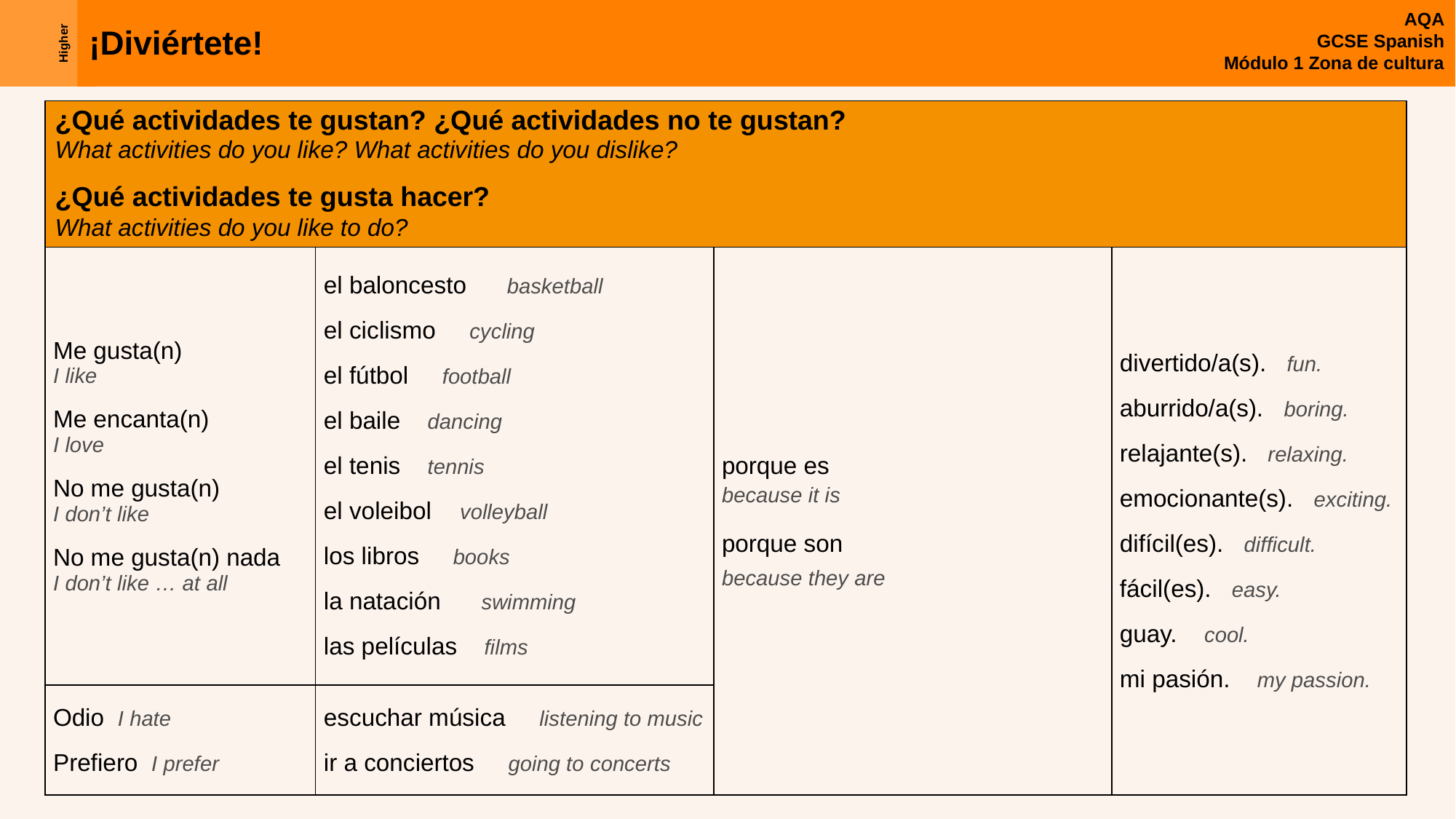

| ¿Qué actividades te gustan? ¿Qué actividades no te gustan? What activities do you like? What activities do you dislike? ¿Qué actividades te gusta hacer? What activities do you like to do? |  |  |  |
| --- | --- | --- | --- |
| Me gusta(n) I like Me encanta(n) I love No me gusta(n) I don’t like No me gusta(n) nada I don’t like … at all | el baloncesto basketball el ciclismo cycling el fútbol football el baile dancing el tenis tennis el voleibol volleyball los libros books la natación swimming las películas films | porque es because it is porque son because they are | divertido/a(s). fun. aburrido/a(s). boring. relajante(s). relaxing. emocionante(s). exciting. difícil(es). difficult. fácil(es). easy. guay. cool. mi pasión. my passion. |
| Odio I hate Prefiero I prefer | escuchar música listening to music ir a conciertos going to concerts |  |  |